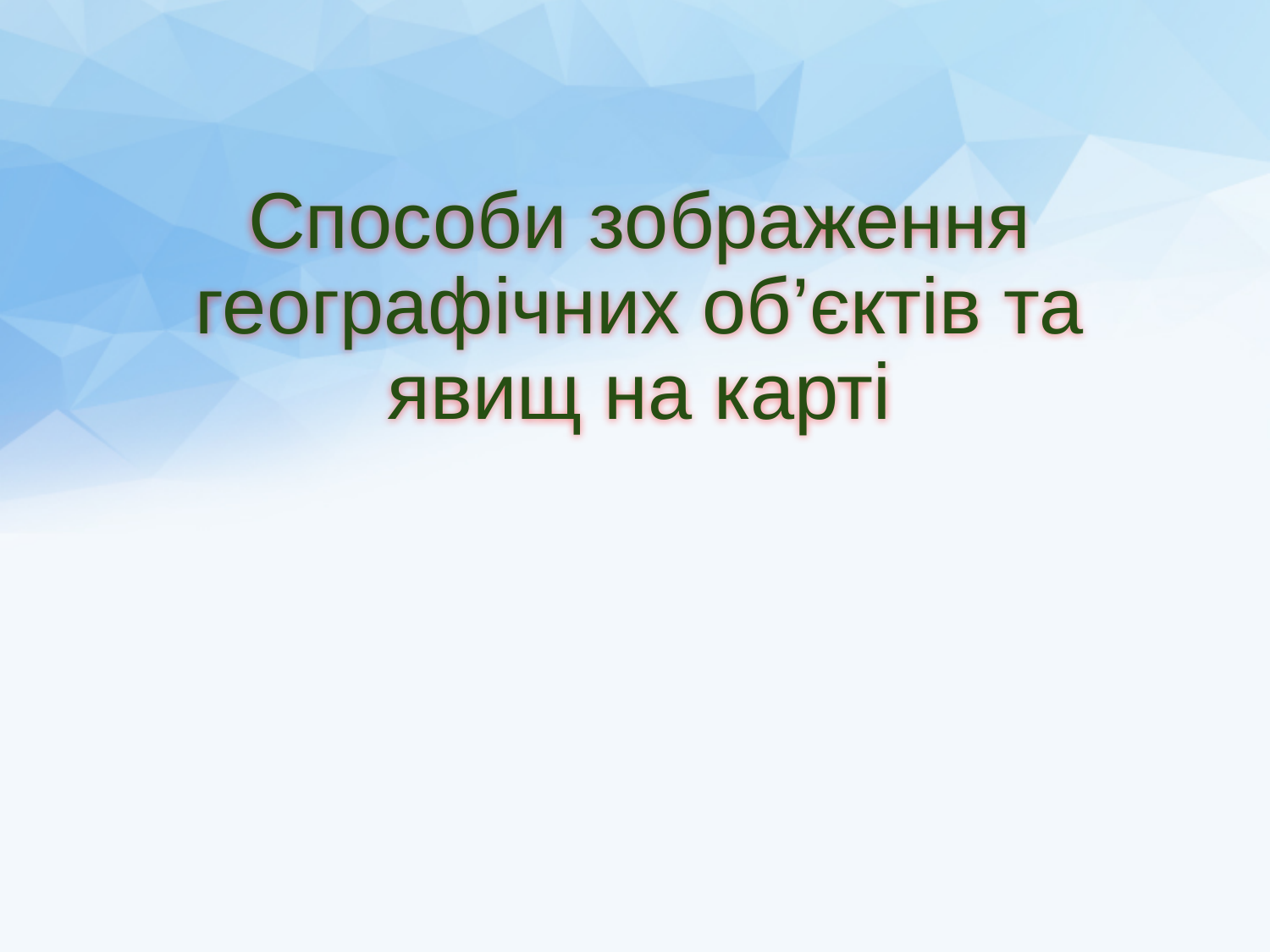

# Способи зображення географічних об’єктів та явищ на карті